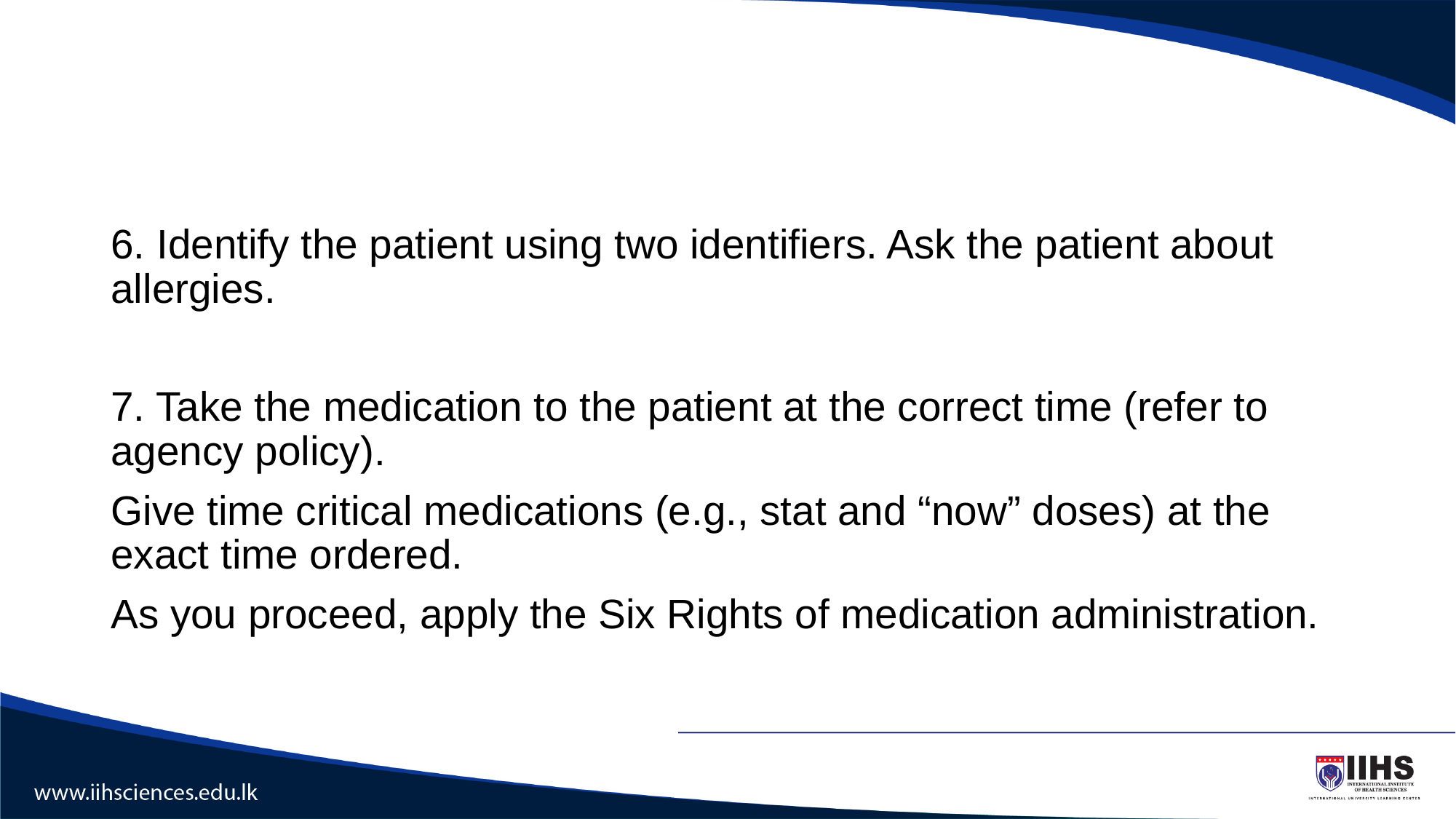

#
6. Identify the patient using two identifiers. Ask the patient about allergies.

7. Take the medication to the patient at the correct time (refer to agency policy).
Give time critical medications (e.g., stat and “now” doses) at the exact time ordered.
As you proceed, apply the Six Rights of medication administration.